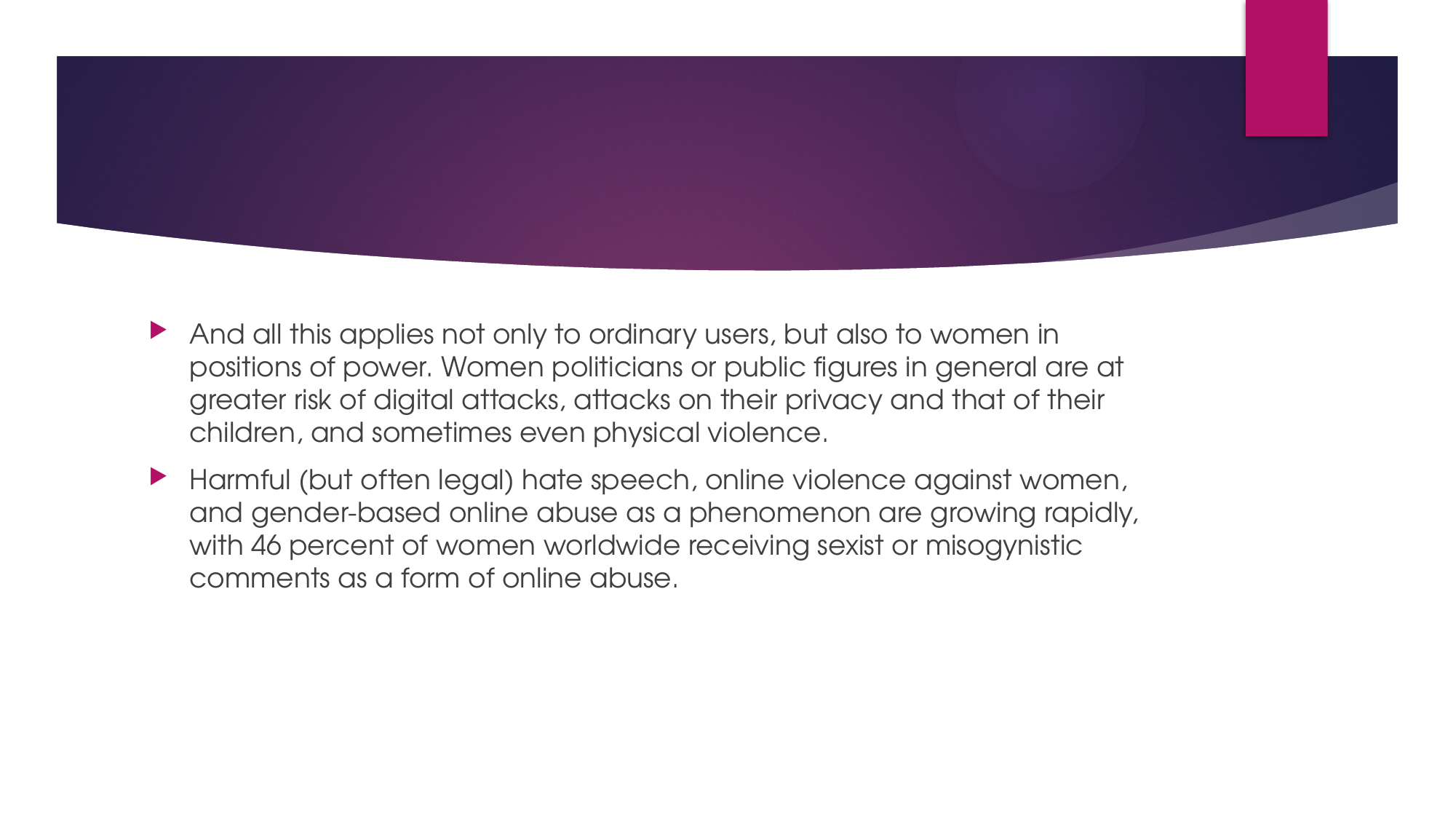

#
And all this applies not only to ordinary users, but also to women in positions of power. Women politicians or public figures in general are at greater risk of digital attacks, attacks on their privacy and that of their children, and sometimes even physical violence.
Harmful (but often legal) hate speech, online violence against women, and gender-based online abuse as a phenomenon are growing rapidly, with 46 percent of women worldwide receiving sexist or misogynistic comments as a form of online abuse.